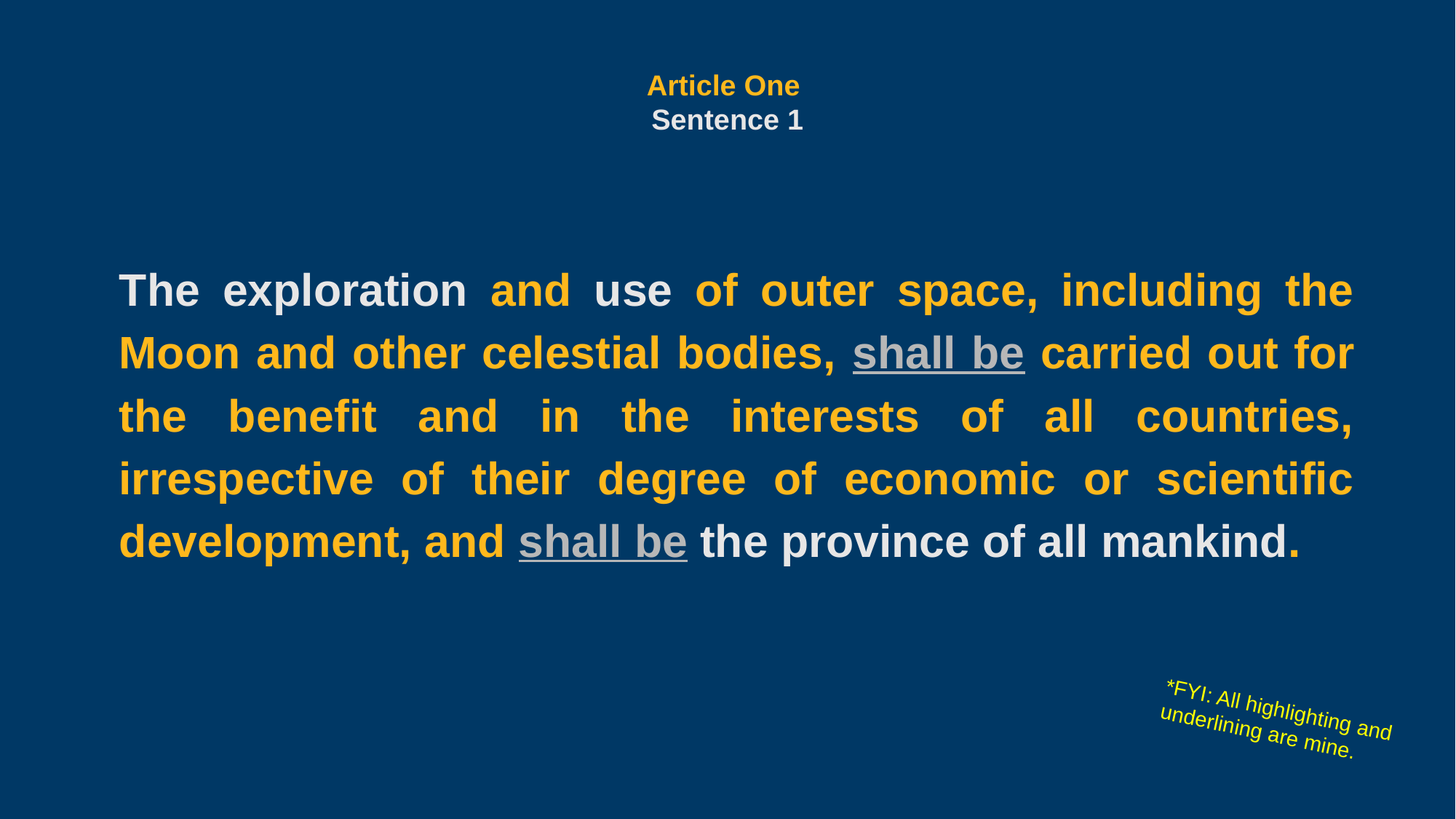

The exploration and use of outer space, including the Moon and other celestial bodies, shall be carried out for the benefit and in the interests of all countries, irrespective of their degree of economic or scientific development, and shall be the province of all mankind.
Article One
Sentence 1
*FYI: All highlighting and underlining are mine.